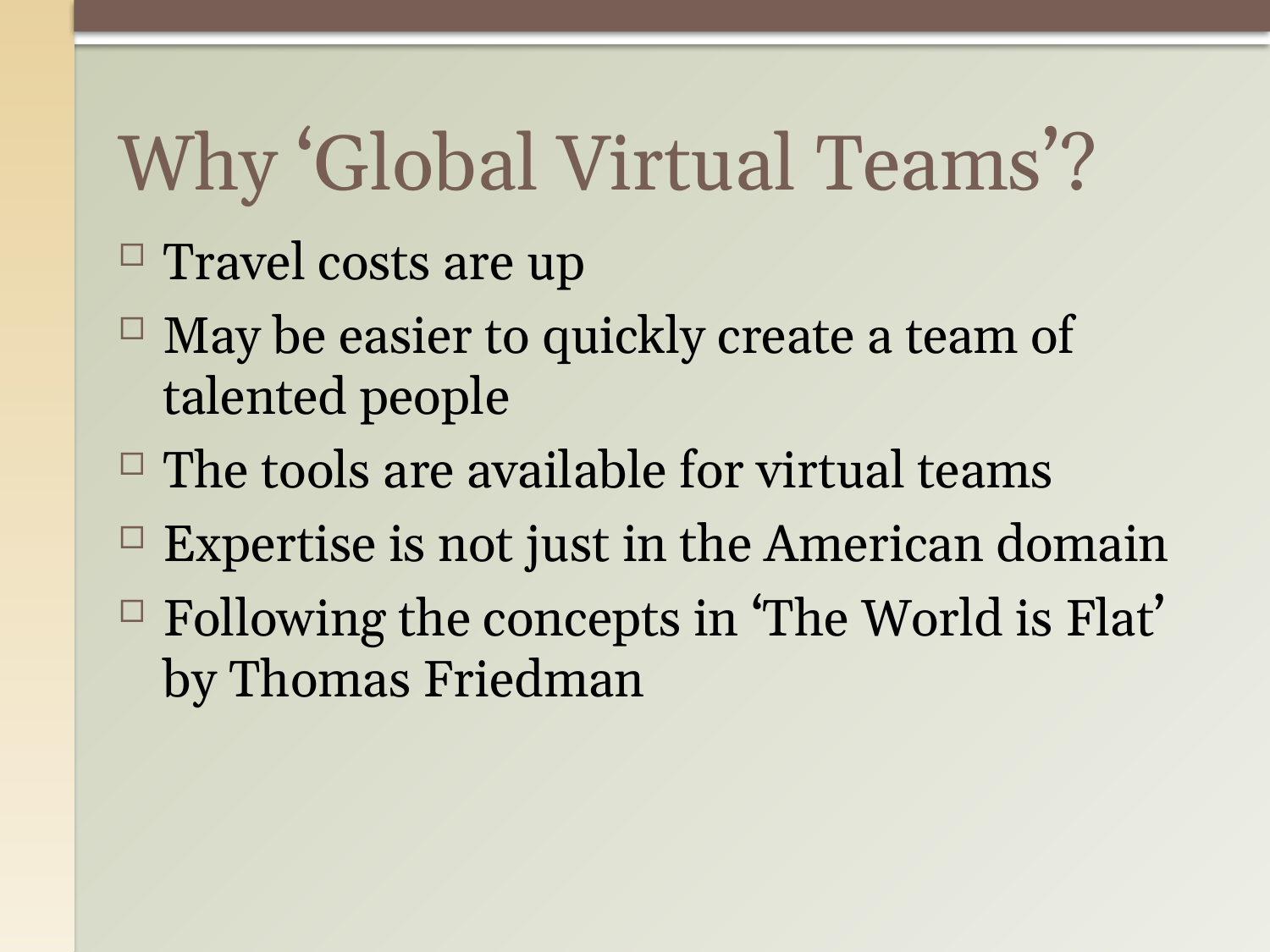

# Why ‘Global Virtual Teams’?
Travel costs are up
May be easier to quickly create a team of talented people
The tools are available for virtual teams
Expertise is not just in the American domain
Following the concepts in ‘The World is Flat’ by Thomas Friedman